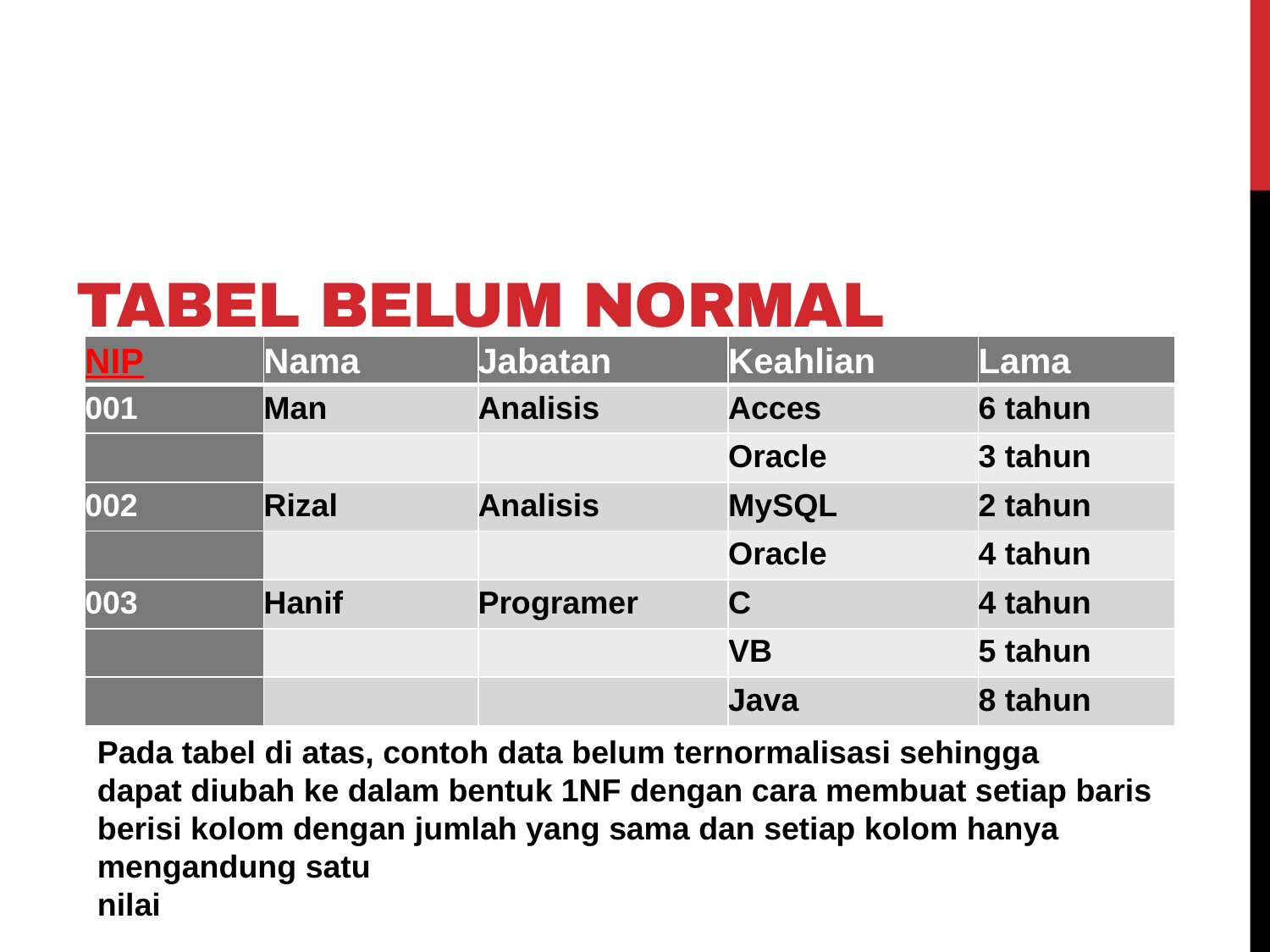

# TABEL BELUM NORMAL
| NIP | Nama | Jabatan | Keahlian | Lama |
| --- | --- | --- | --- | --- |
| 001 | Man | Analisis | Acces | 6 tahun |
|  |  |  | Oracle | 3 tahun |
| 002 | Rizal | Analisis | MySQL | 2 tahun |
|  |  |  | Oracle | 4 tahun |
| 003 | Hanif | Programer | C | 4 tahun |
|  |  |  | VB | 5 tahun |
|  |  |  | Java | 8 tahun |
Pada tabel di atas, contoh data belum ternormalisasi sehingga
dapat diubah ke dalam bentuk 1NF dengan cara membuat setiap baris
berisi kolom dengan jumlah yang sama dan setiap kolom hanya mengandung satu
nilai